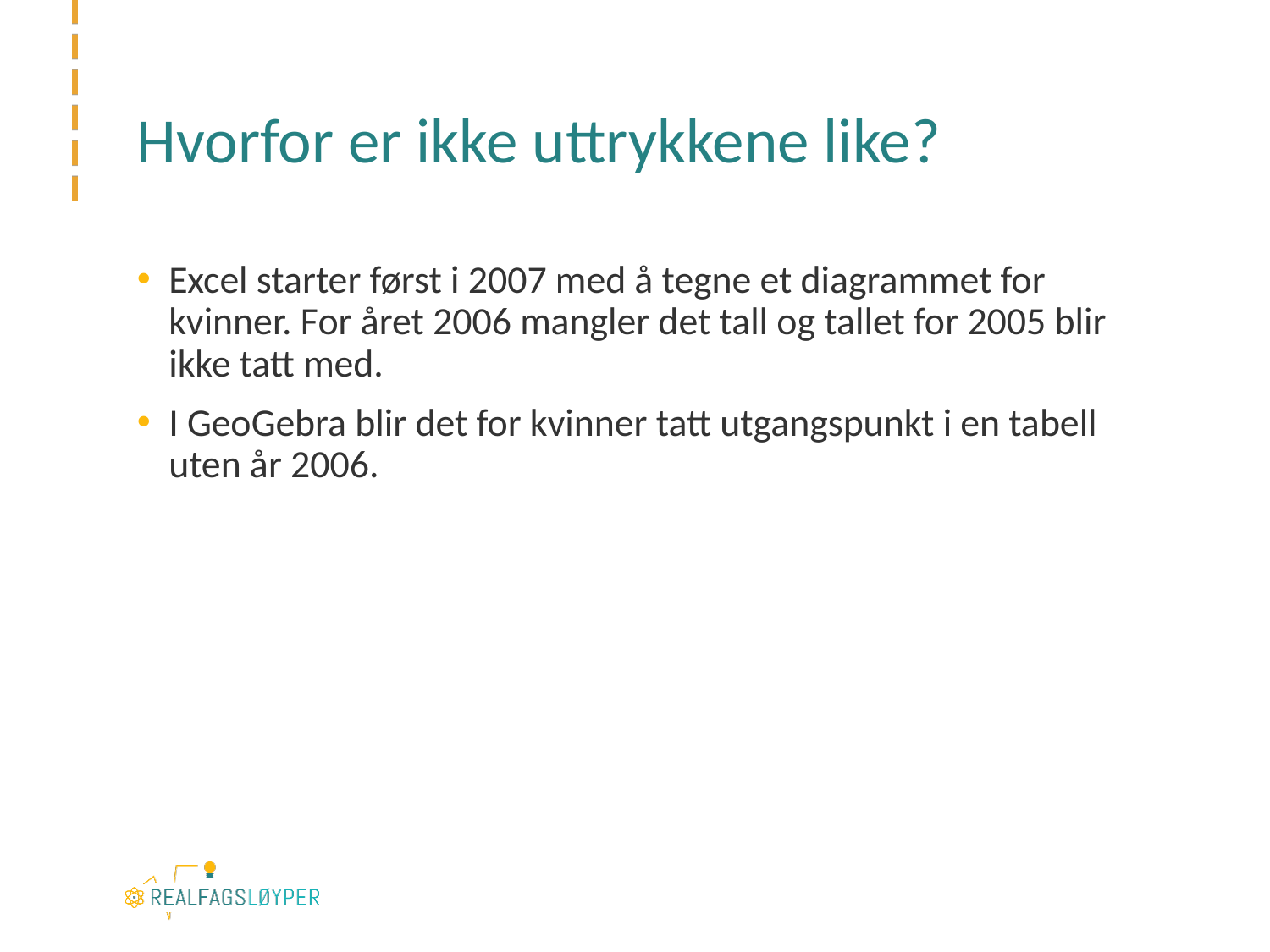

# Hvorfor er ikke uttrykkene like?
Excel starter først i 2007 med å tegne et diagrammet for kvinner. For året 2006 mangler det tall og tallet for 2005 blir ikke tatt med.
I GeoGebra blir det for kvinner tatt utgangspunkt i en tabell uten år 2006.